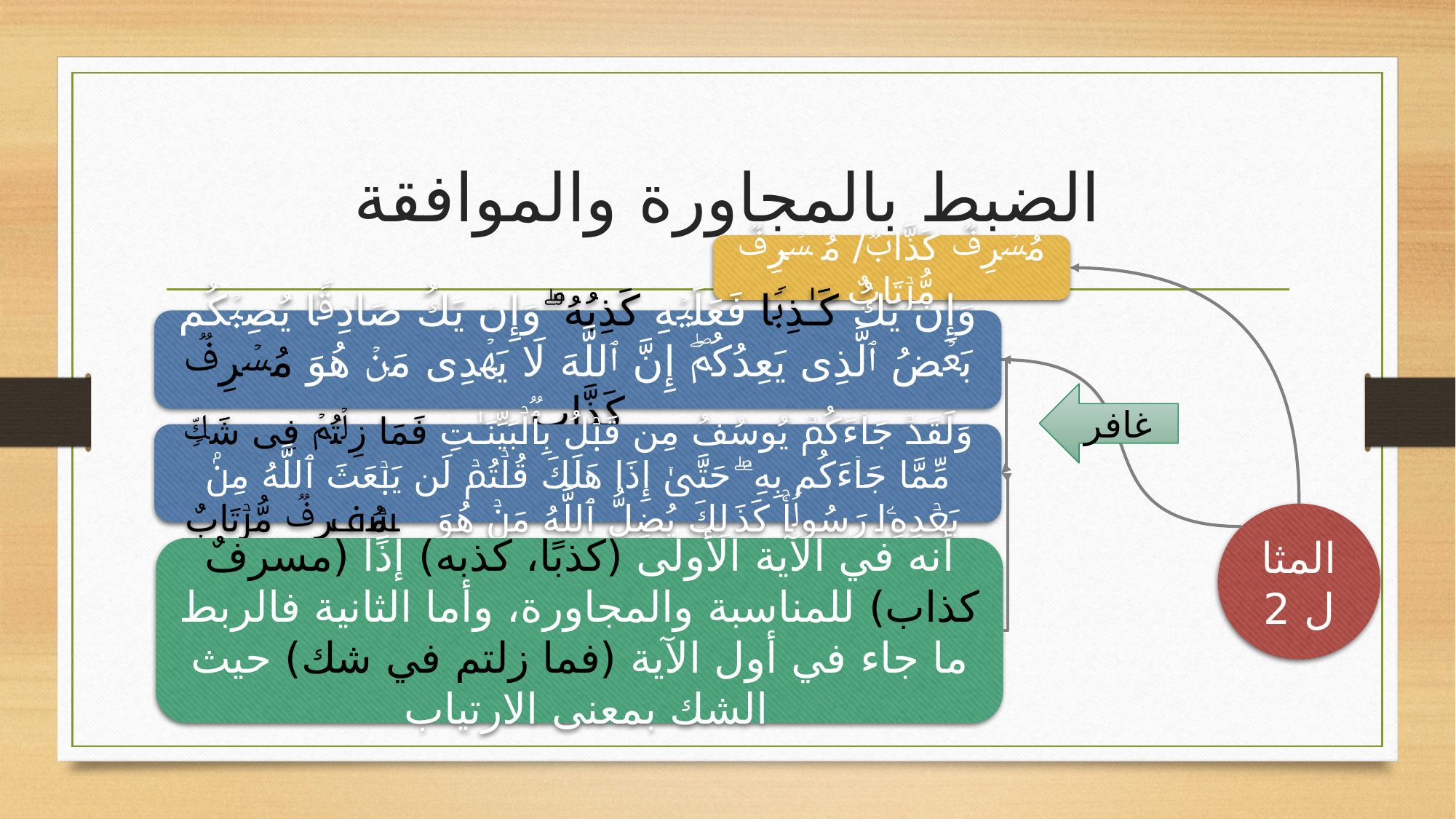

# الضبط بالمجاورة والموافقة
مُسۡرِفࣱ كَذَّابࣱ/ مُسۡرِفࣱ مُّرۡتَابٌ
وَإِن یَكُ كَـٰذِبࣰا فَعَلَیۡهِ كَذِبُهُۥۖ وَإِن یَكُ صَادِقࣰا یُصِبۡكُم بَعۡضُ ٱلَّذِی یَعِدُكُمۡۖ إِنَّ ٱللَّهَ لَا یَهۡدِی مَنۡ هُوَ مُسۡرِفࣱ كَذَّابࣱ
وَلَقَدۡ جَاۤءَكُمۡ یُوسُفُ مِن قَبۡلُ بِٱلۡبَیِّنَـٰتِ فَمَا زِلۡتُمۡ فِی شَكࣲّ مِّمَّا جَاۤءَكُم بِهِۦۖ حَتَّىٰۤ إِذَا هَلَكَ قُلۡتُمۡ لَن یَبۡعَثَ ٱللَّهُ مِنۢ بَعۡدِهِۦ رَسُولࣰاۚ كَذَ ⁠لِكَ یُضِلُّ ٱللَّهُ مَنۡ هُوَ مُسۡرِفࣱ مُّرۡتَابٌ
غافر
أنه في الآية الأولى (كذبًا، كذبه) إذًا (مسرفٌ كذاب) للمناسبة والمجاورة، وأما الثانية فالربط ما جاء في أول الآية (فما زلتم في شك) حيث الشك بمعنى الارتياب
المثال 2